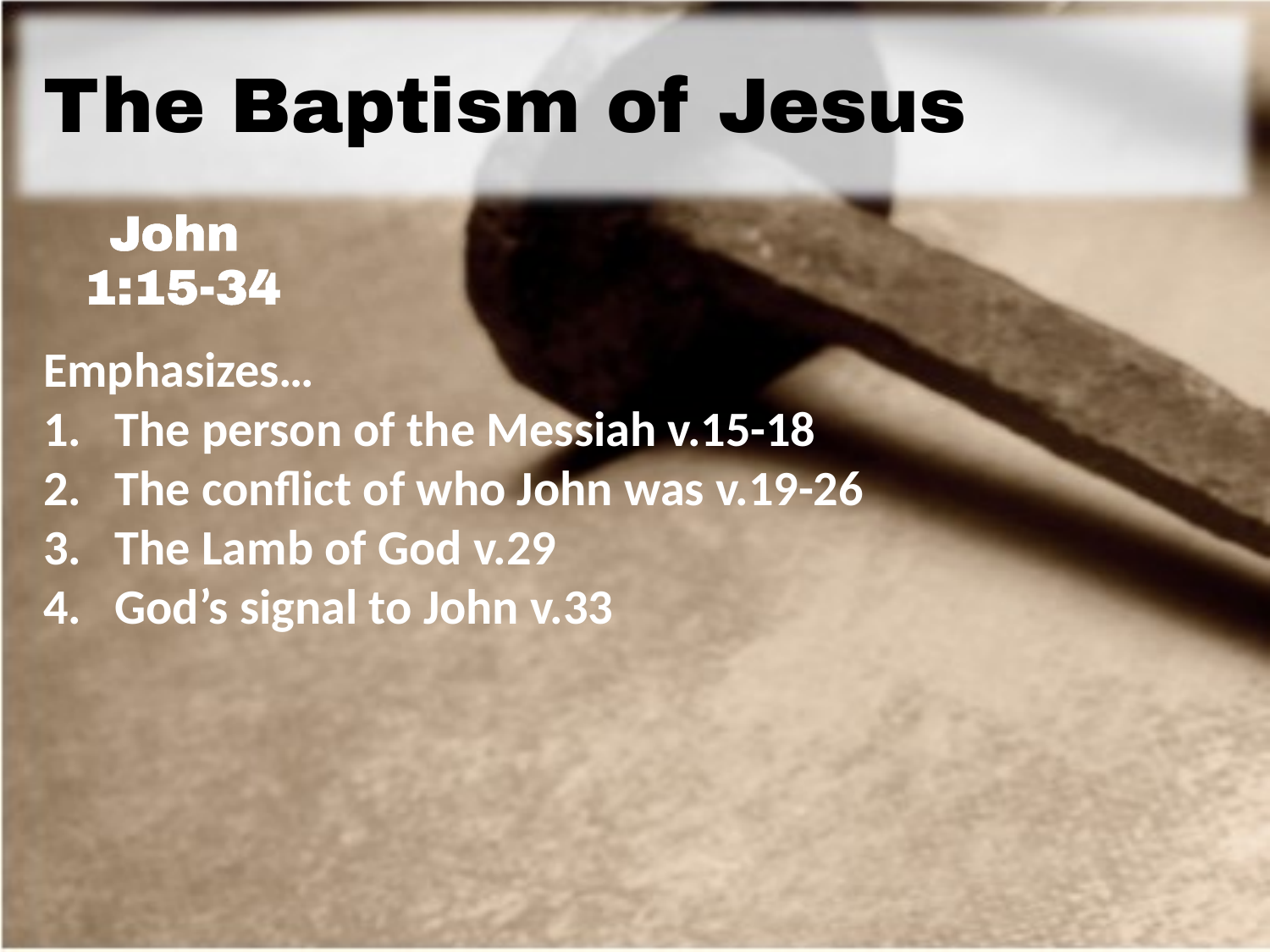

# The Baptism of Jesus
| John 1:15-34 |
| --- |
Emphasizes…
The person of the Messiah v.15-18
The conflict of who John was v.19-26
The Lamb of God v.29
God’s signal to John v.33